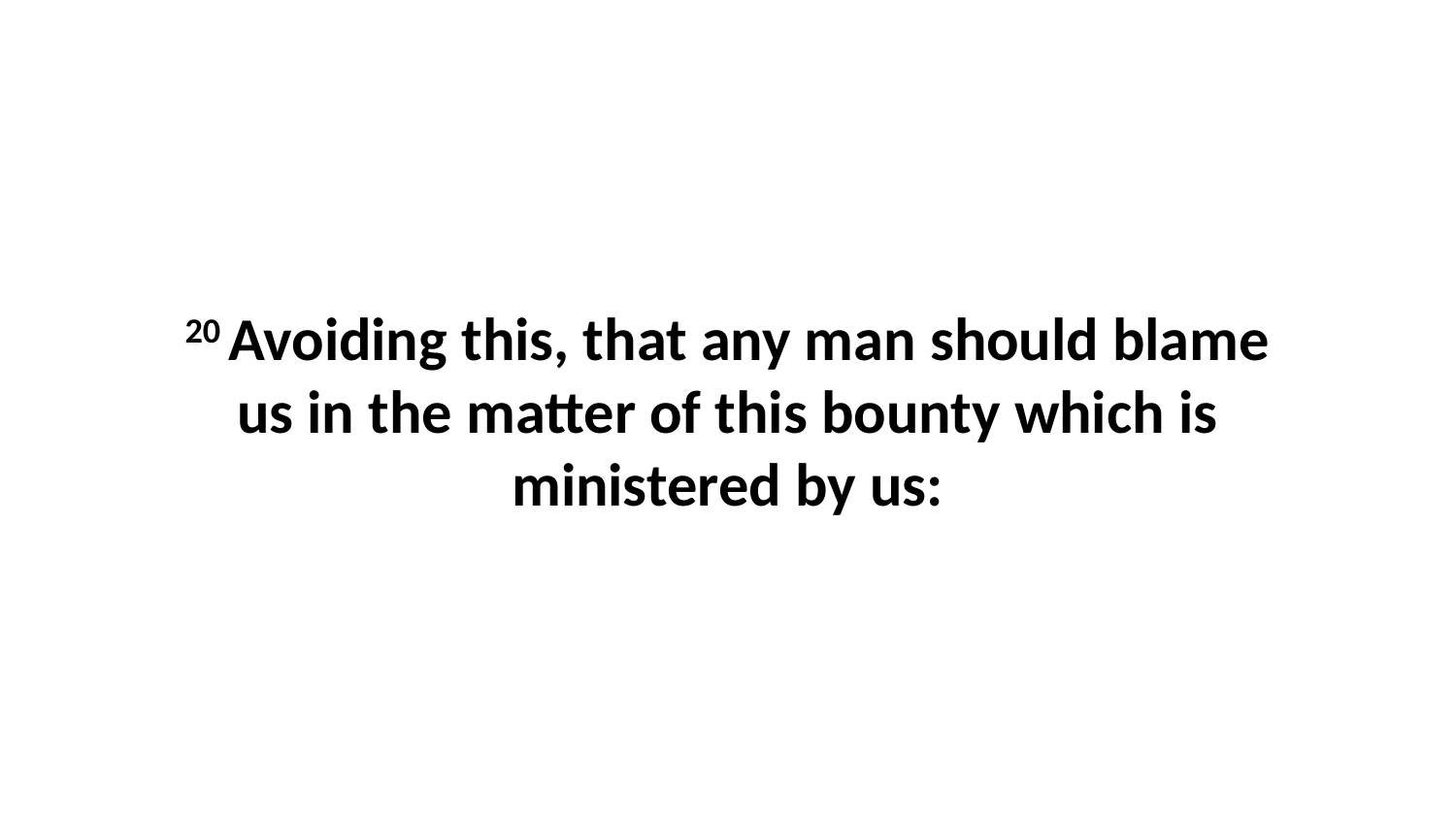

20 Avoiding this, that any man should blame us in the matter of this bounty which is ministered by us: